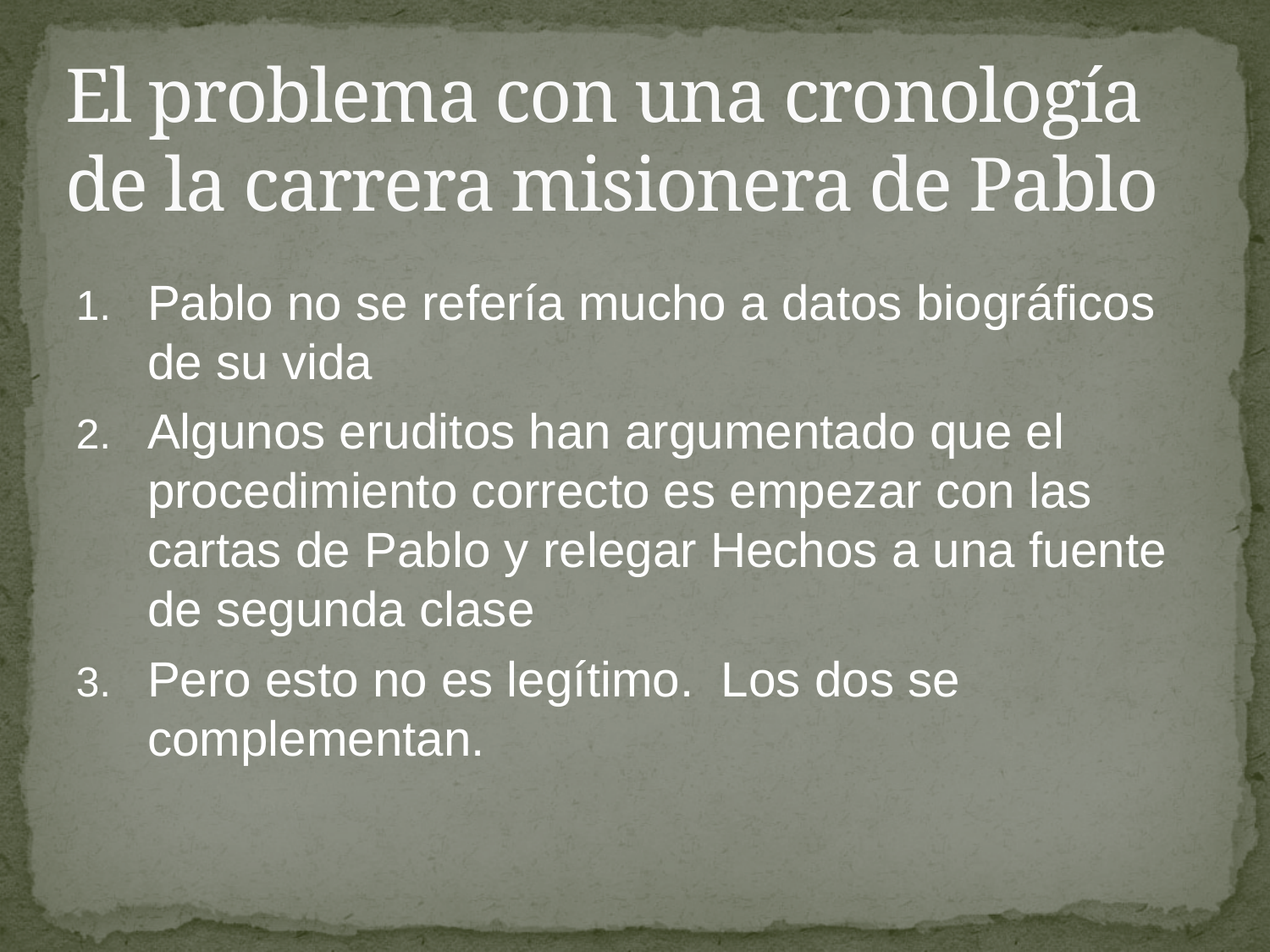

# El problema con una cronología de la carrera misionera de Pablo
Pablo no se refería mucho a datos biográficos de su vida
Algunos eruditos han argumentado que el procedimiento correcto es empezar con las cartas de Pablo y relegar Hechos a una fuente de segunda clase
Pero esto no es legítimo.  Los dos se complementan.